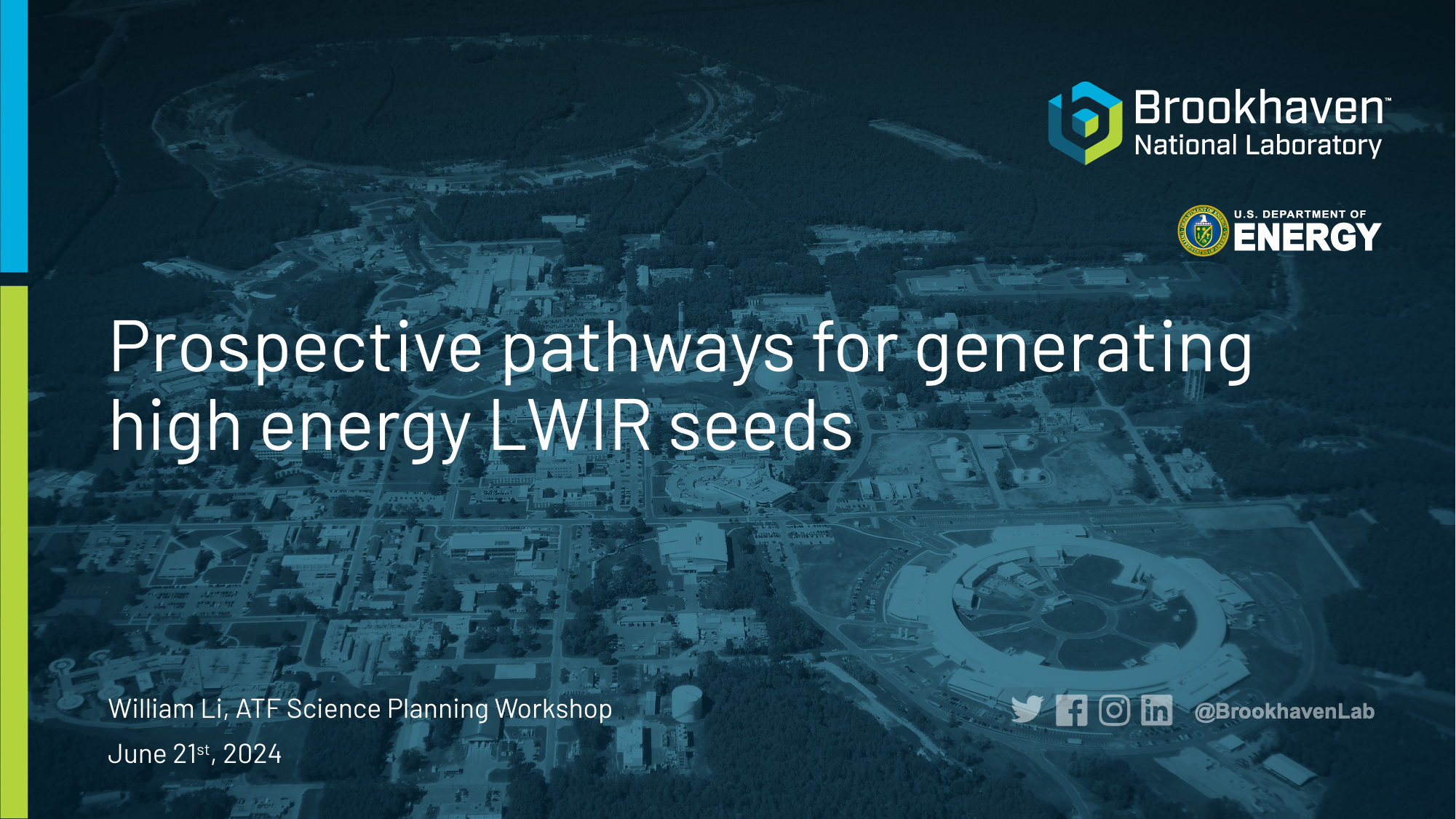

# Prospective pathways for generating high energy LWIR seeds
William Li, ATF Science Planning Workshop
June 21st, 2024